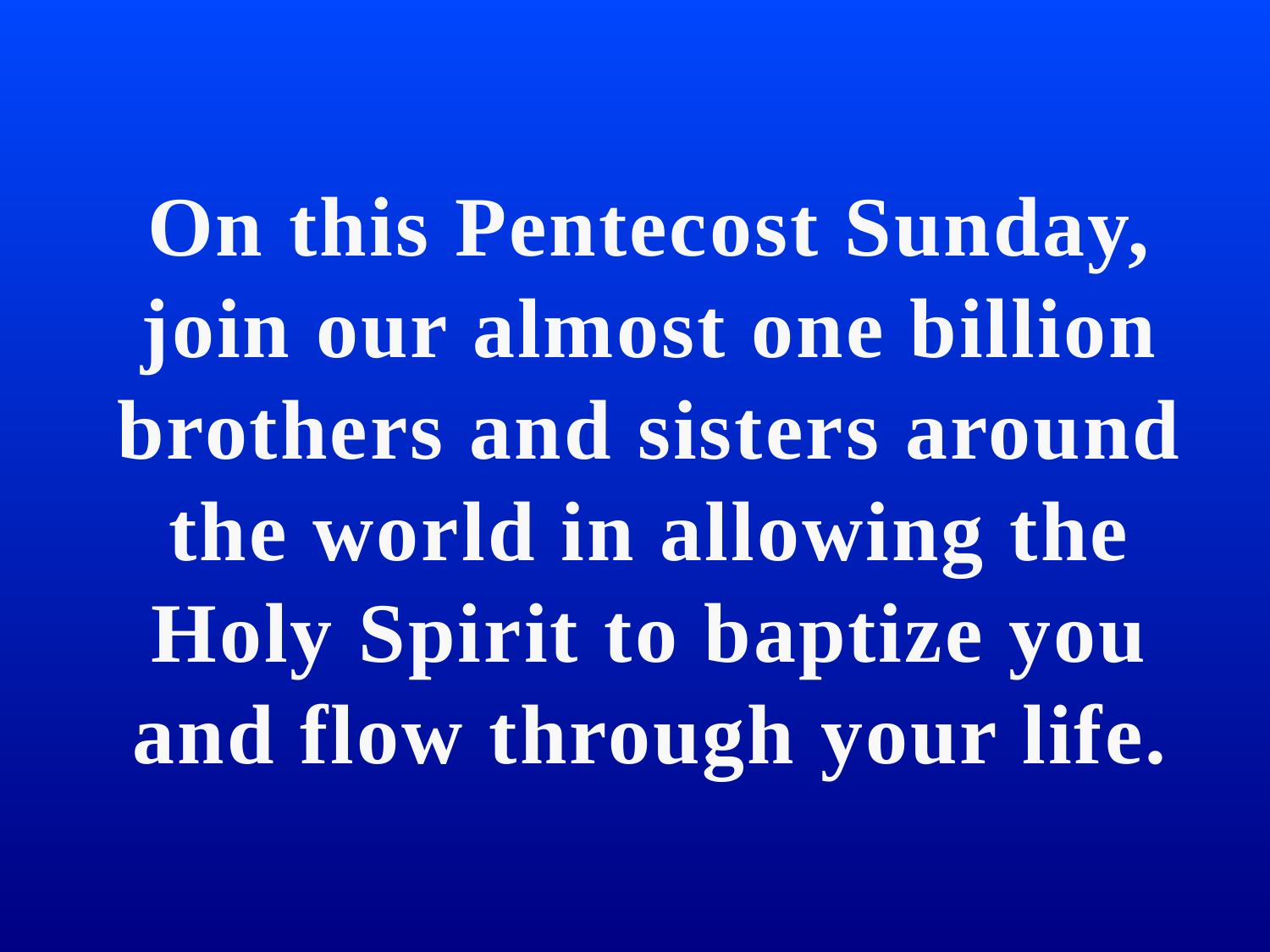

# On this Pentecost Sunday, join our almost one billion brothers and sisters around the world in allowing the Holy Spirit to baptize you and flow through your life.